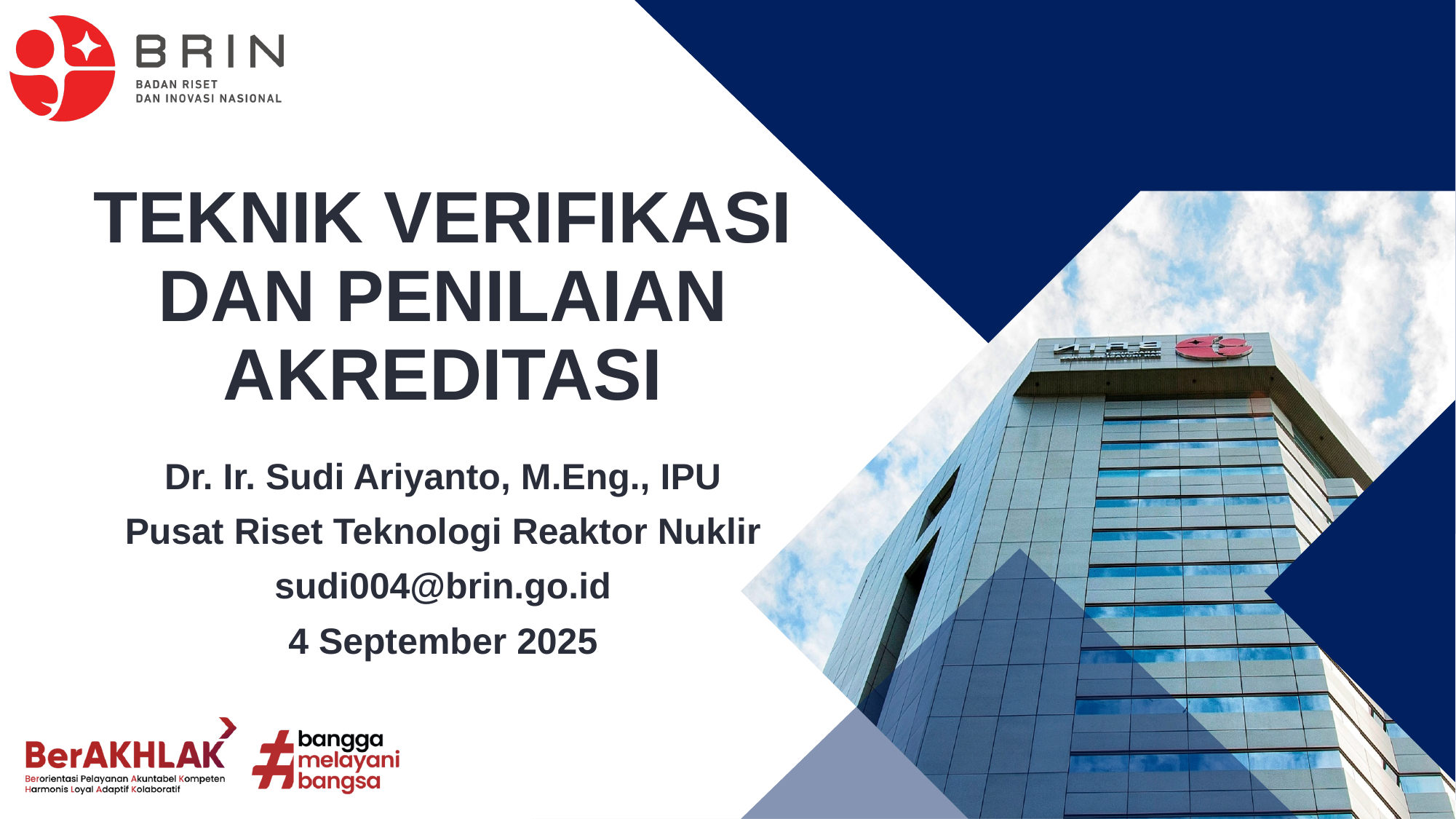

# TEKNIK VERIFIKASI DAN PENILAIAN AKREDITASI
Dr. Ir. Sudi Ariyanto, M.Eng., IPU
Pusat Riset Teknologi Reaktor Nuklir
sudi004@brin.go.id
4 September 2025